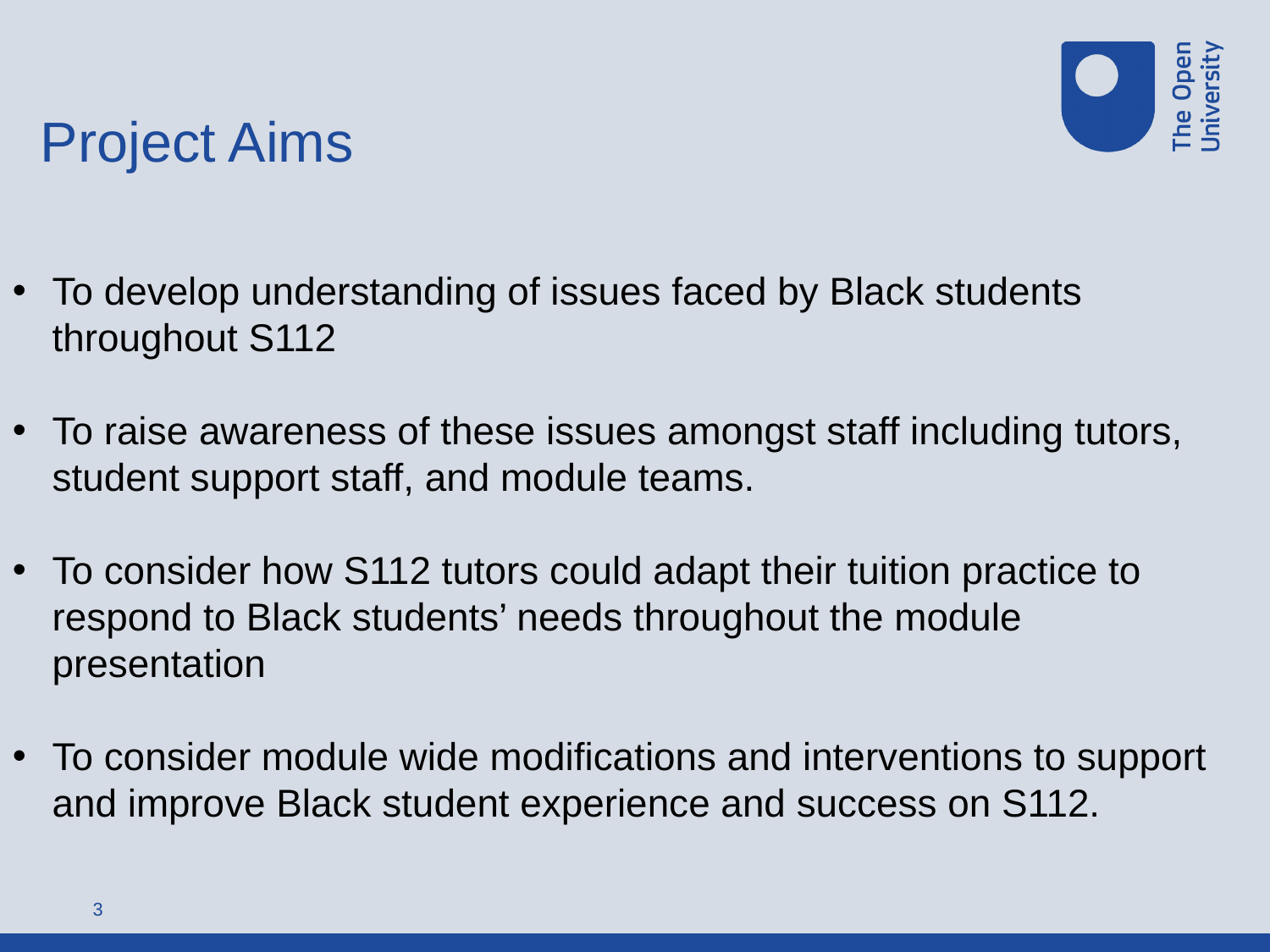

Project Aims
To develop understanding of issues faced by Black students throughout S112

To raise awareness of these issues amongst staff including tutors, student support staff, and module teams.

To consider how S112 tutors could adapt their tuition practice to respond to Black students’ needs throughout the module presentation

To consider module wide modifications and interventions to support and improve Black student experience and success on S112.
3